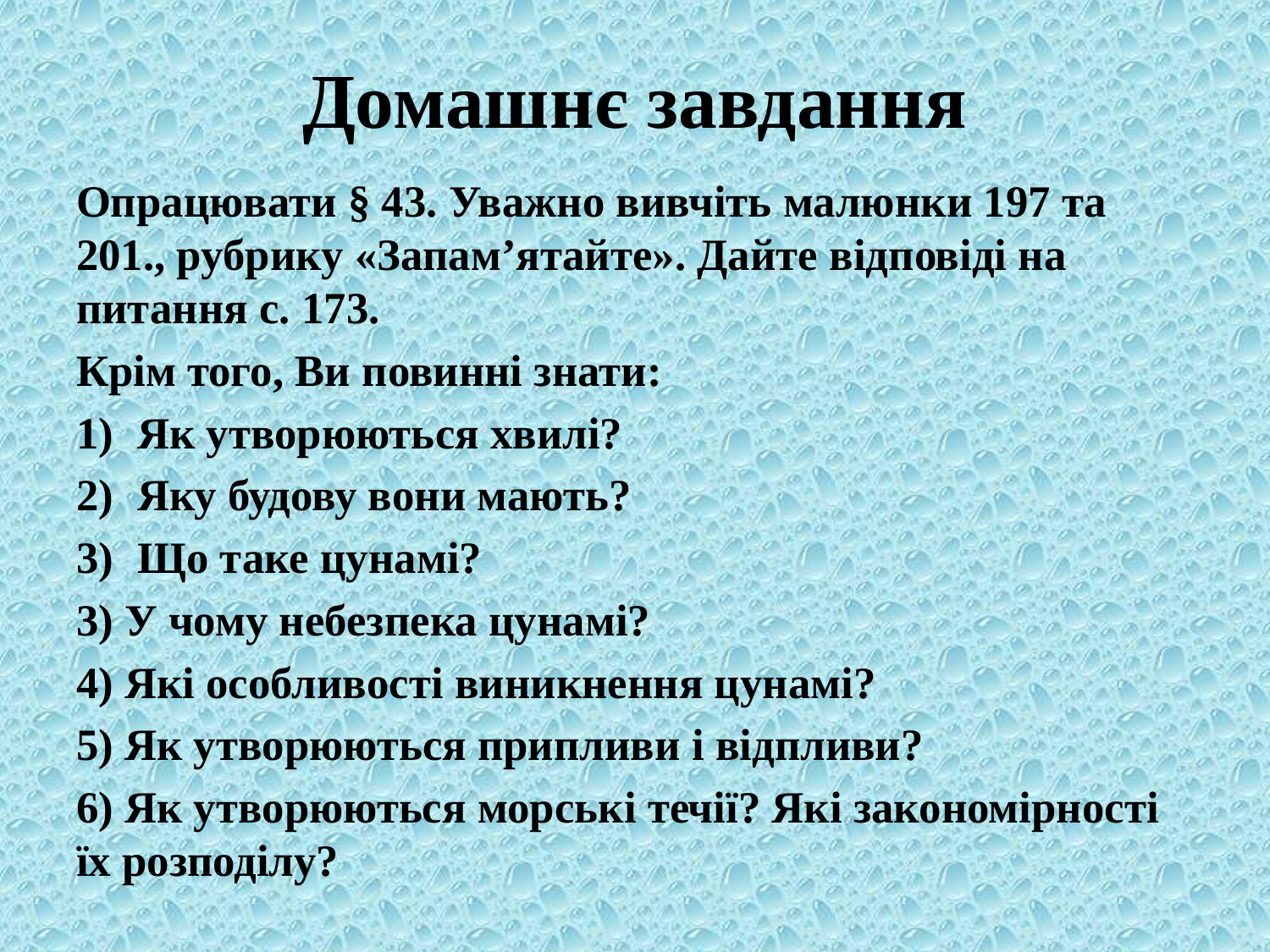

# Домашнє завдання
Опрацювати § 43. Уважно вивчіть малюнки 197 та 201., рубрику «Запам’ятайте». Дайте відповіді на питання с. 173.
Крім того, Ви повинні знати:
Як утворюються хвилі?
Яку будову вони мають?
Що таке цунамі?
3) У чому небезпека цунамі?
4) Які особливості виникнення цунамі?
5) Як утворюються припливи і відпливи?
6) Як утворюються морські течії? Які закономірності їх розподілу?